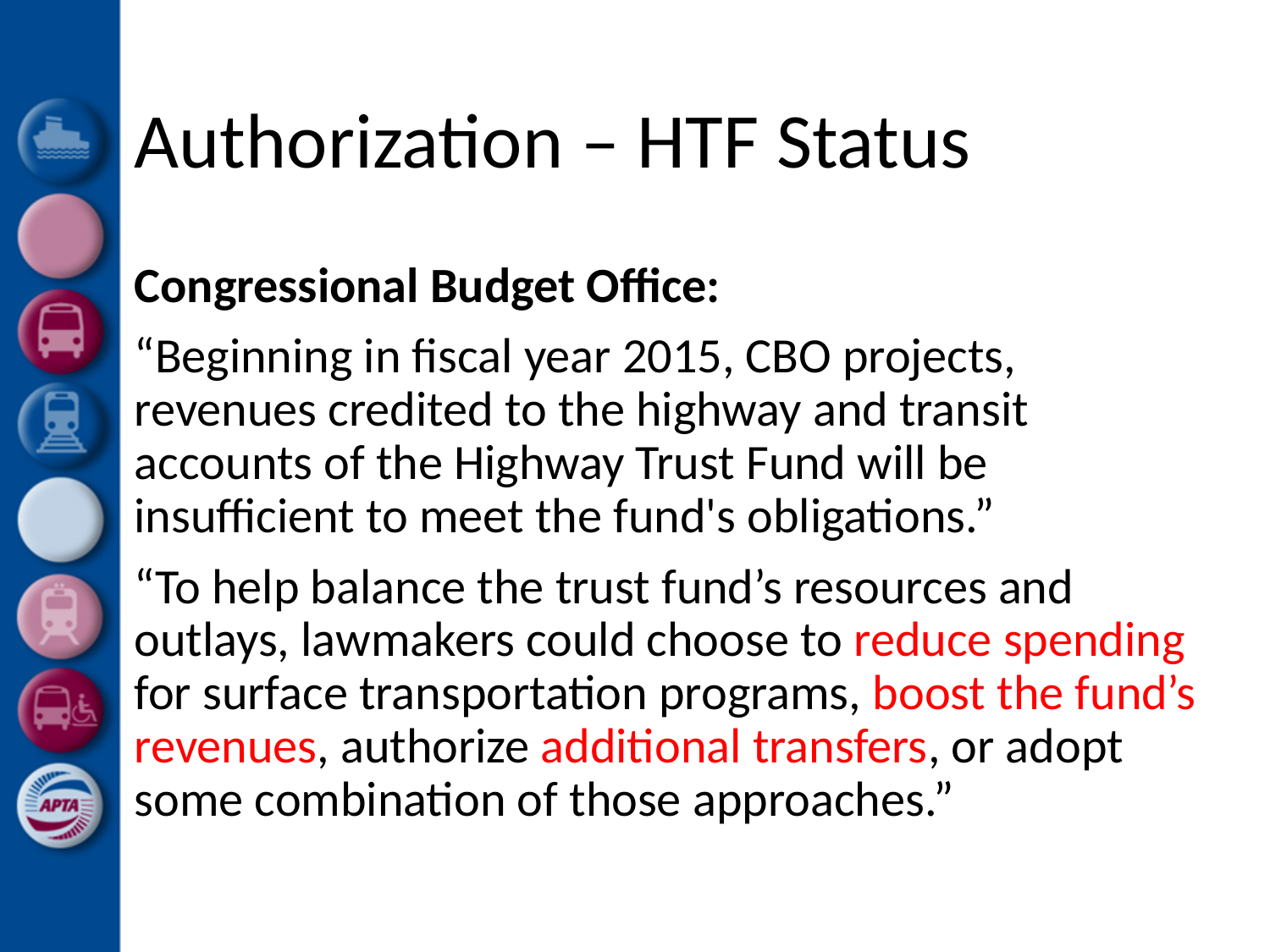

# Authorization – HTF Status
Congressional Budget Office:
“Beginning in fiscal year 2015, CBO projects, revenues credited to the highway and transit accounts of the Highway Trust Fund will be insufficient to meet the fund's obligations.”
“To help balance the trust fund’s resources and outlays, lawmakers could choose to reduce spending for surface transportation programs, boost the fund’s revenues, authorize additional transfers, or adopt some combination of those approaches.”